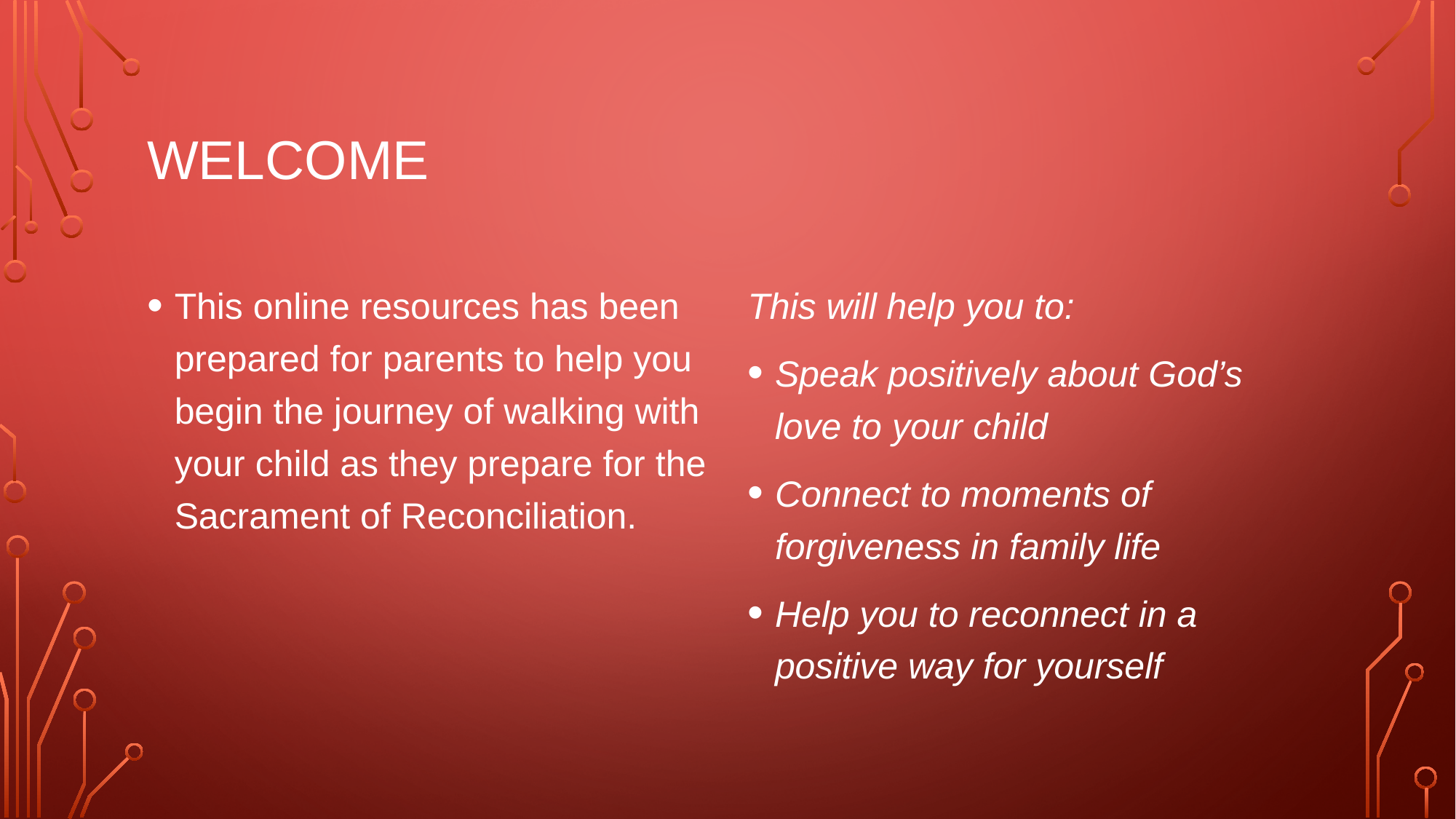

# WELCOME
This online resources has been prepared for parents to help you begin the journey of walking with your child as they prepare for the Sacrament of Reconciliation.
This will help you to:
Speak positively about God’s love to your child
Connect to moments of forgiveness in family life
Help you to reconnect in a positive way for yourself